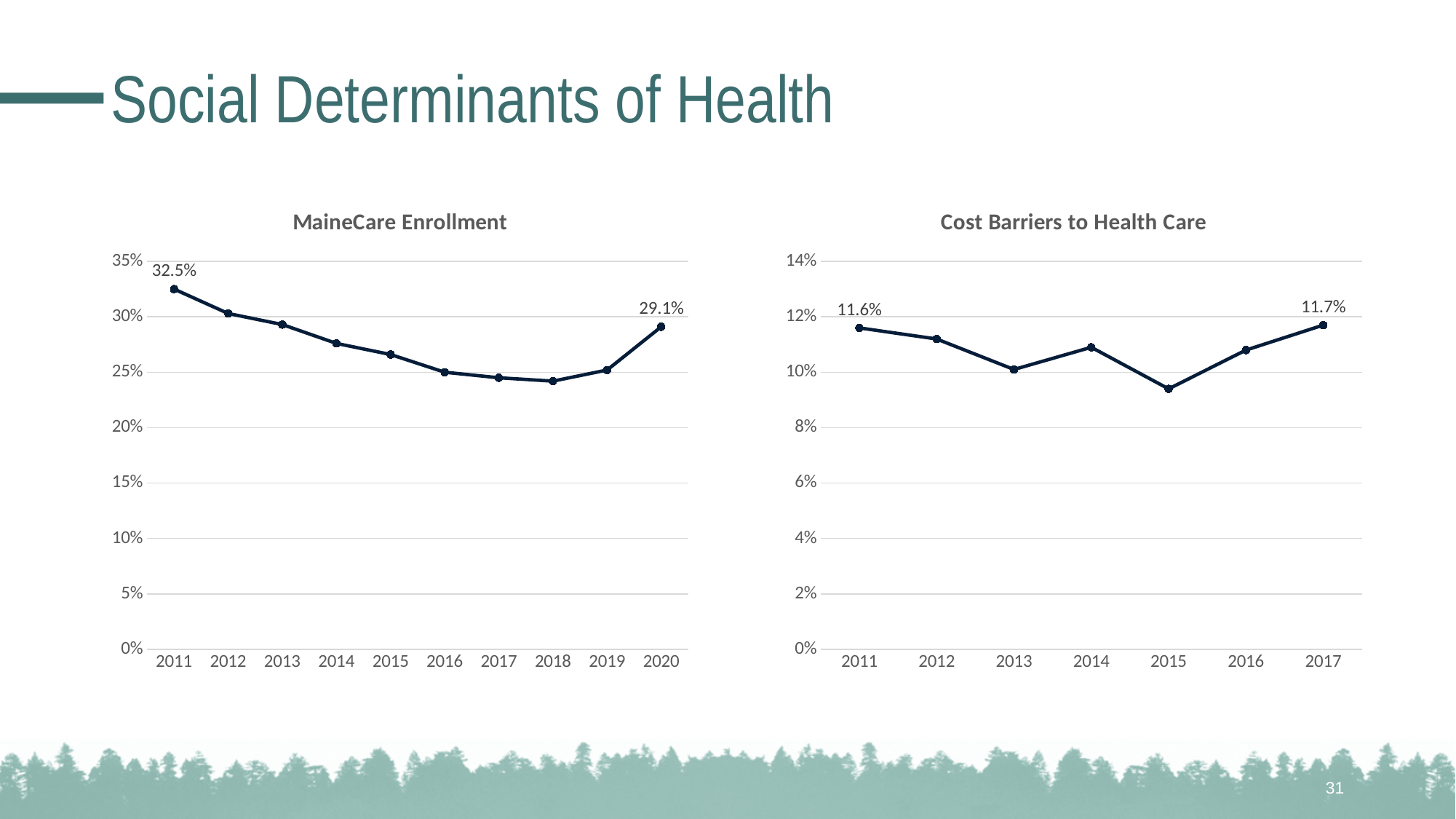

# Social Determinants of Health

### Chart: MaineCare Enrollment

| Category |  |
|---|---|
| 2011 | 0.325 |
| 2012 | 0.303 |
| 2013 | 0.293 |
| 2014 | 0.276 |
| 2015 | 0.266 |
| 2016 | 0.25 |
| 2017 | 0.245 |
| 2018 | 0.242 |
| 2019 | 0.252 |
| 2020 | 0.291 |

### Chart: Cost Barriers to Health Care

| Category |  |
|---|---|
| 2011 | 0.116 |
| 2012 | 0.112 |
| 2013 | 0.101 |
| 2014 | 0.109 |
| 2015 | 0.094 |
| 2016 | 0.108 |
| 2017 | 0.117 |
31